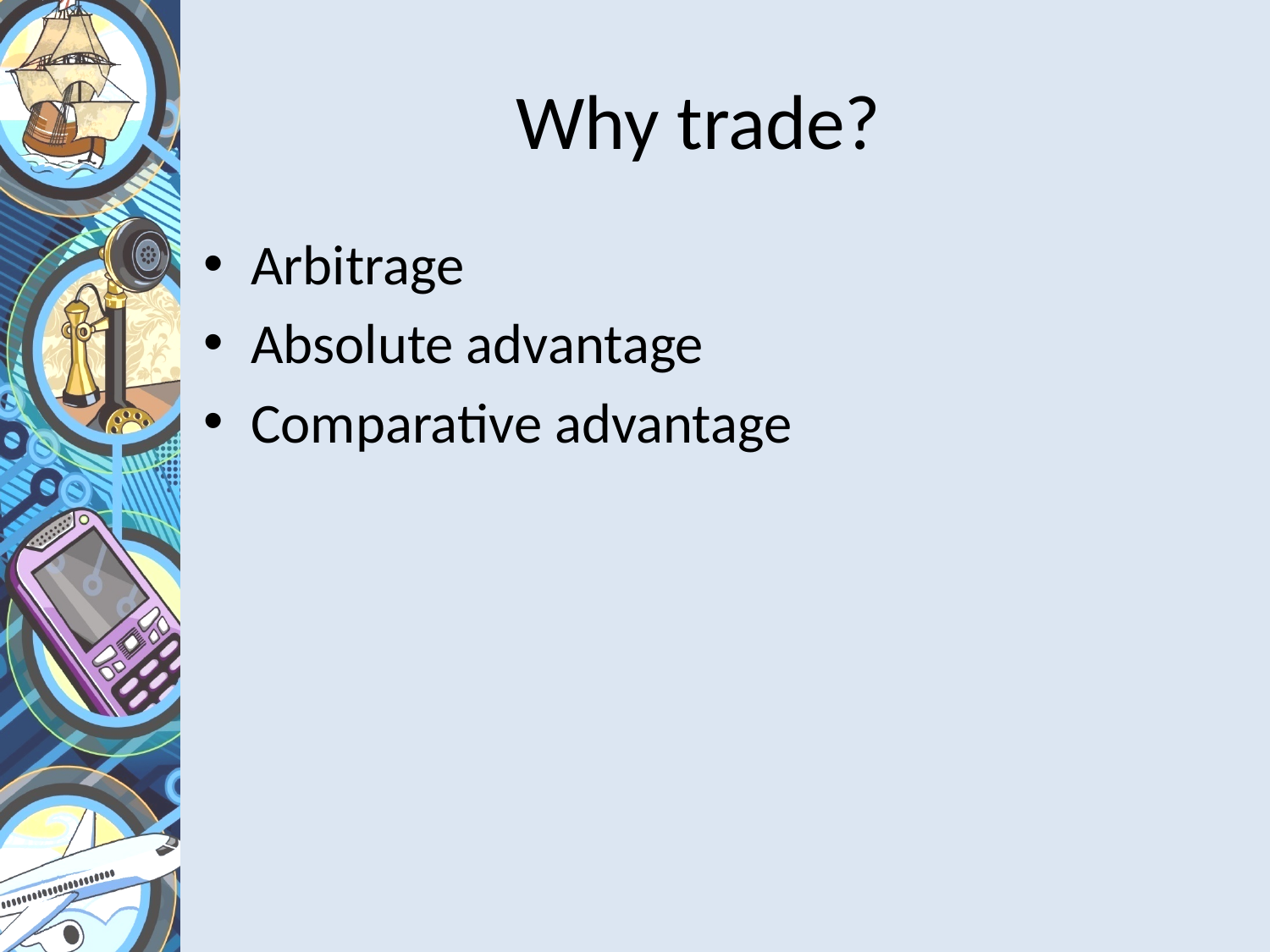

# Why trade?
Arbitrage
Absolute advantage
Comparative advantage